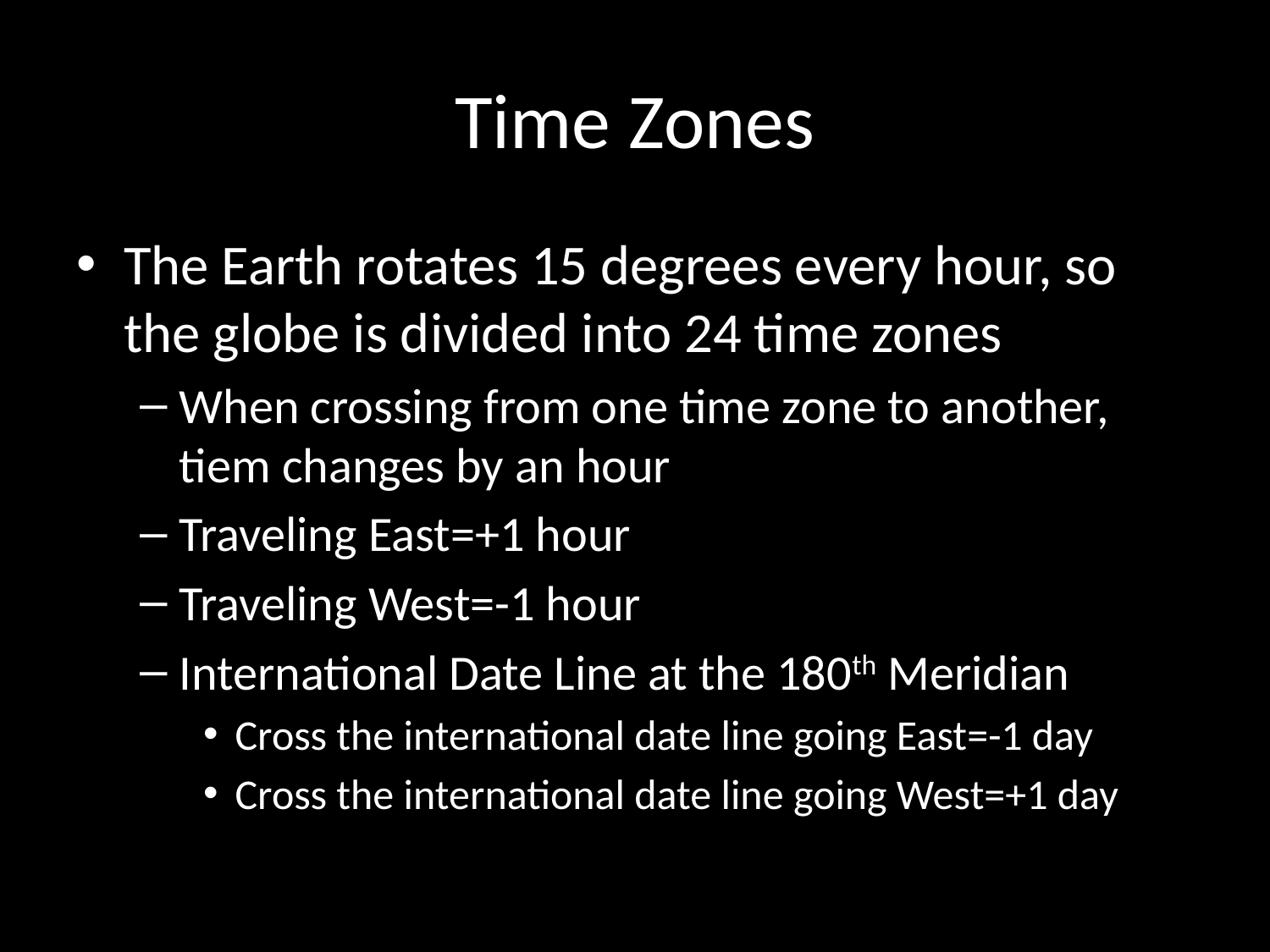

# Time Zones
The Earth rotates 15 degrees every hour, so the globe is divided into 24 time zones
When crossing from one time zone to another, tiem changes by an hour
Traveling East=+1 hour
Traveling West=-1 hour
International Date Line at the 180th Meridian
Cross the international date line going East=-1 day
Cross the international date line going West=+1 day